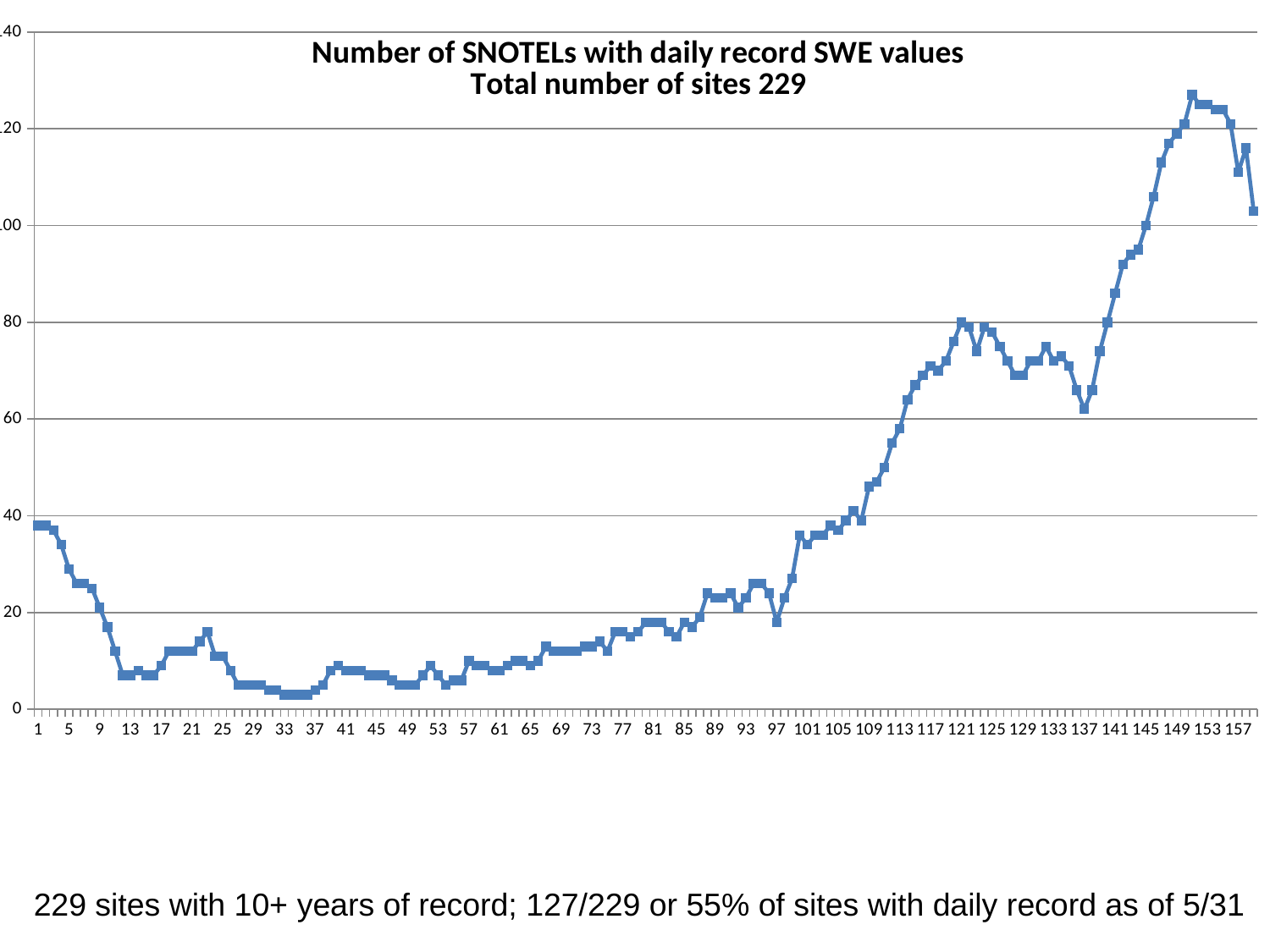

### Chart: Number of SNOTELs with daily record SWE values
Total number of sites 229

| Category |  |
|---|---|
229 sites with 10+ years of record; 127/229 or 55% of sites with daily record as of 5/31